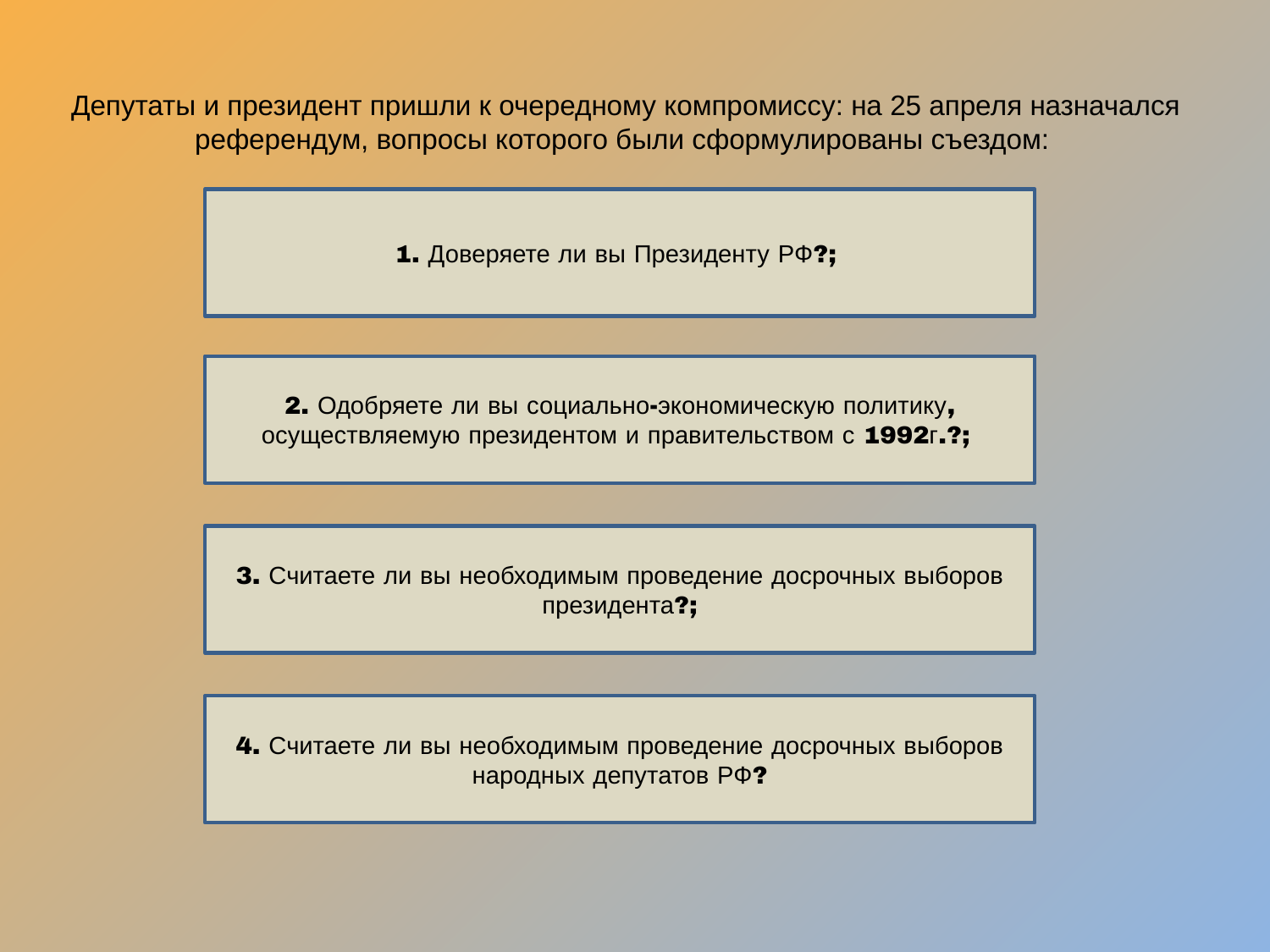

# Депутаты и президент пришли к очередному компромиссу: на 25 апреля назначался референдум, вопросы которого были сформулированы съездом:
1. Доверяете ли вы Президенту РФ?;
2. Одобряете ли вы социально-экономическую политику, осуществляемую президентом и правительством с 1992г.?;
3. Считаете ли вы необходимым проведение досрочных выборов президента?;
4. Считаете ли вы необходимым проведение досрочных выборов народных депутатов РФ?